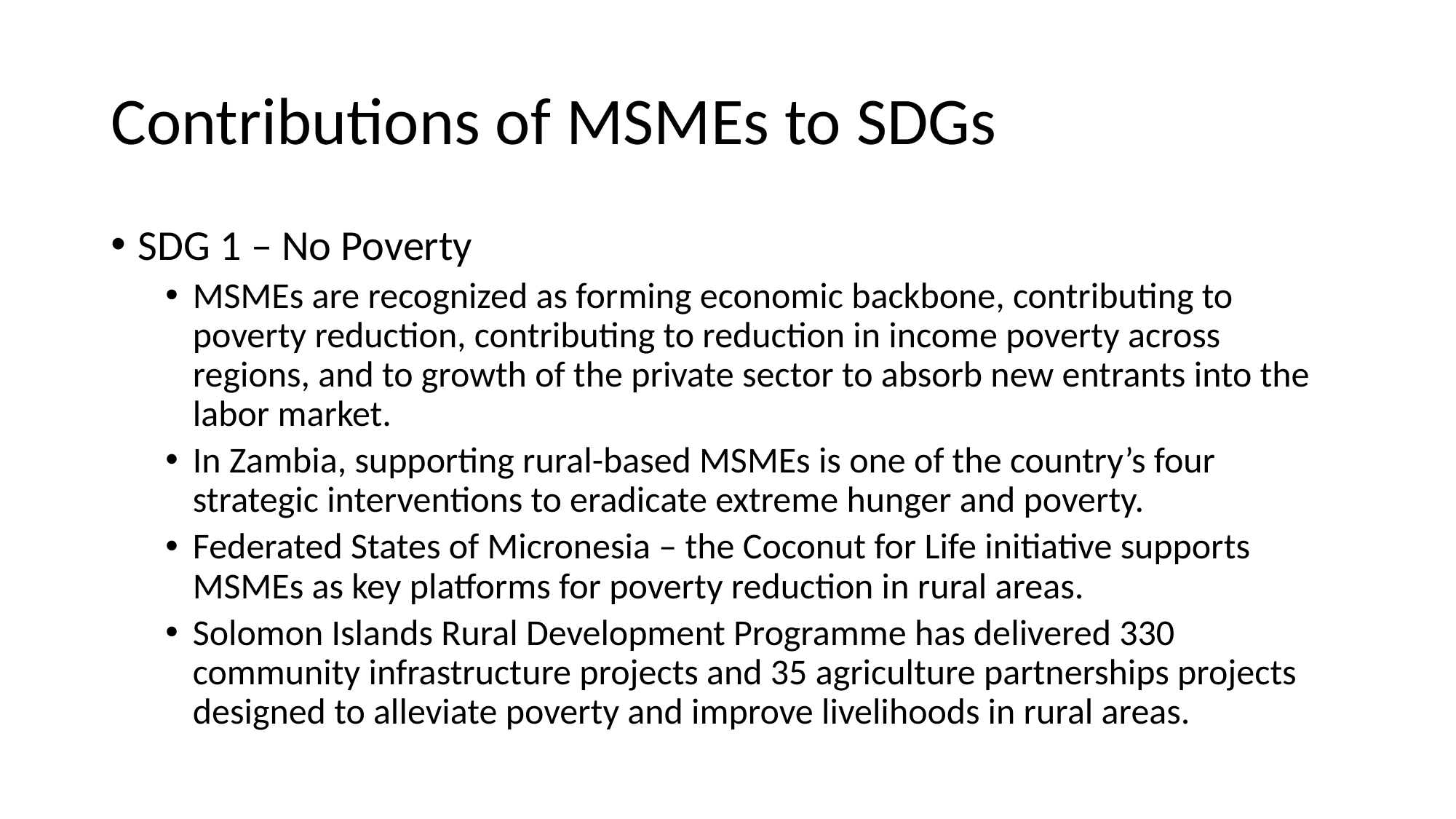

# Contributions of MSMEs to SDGs
SDG 1 – No Poverty
MSMEs are recognized as forming economic backbone, contributing to poverty reduction, contributing to reduction in income poverty across regions, and to growth of the private sector to absorb new entrants into the labor market.
In Zambia, supporting rural-based MSMEs is one of the country’s four strategic interventions to eradicate extreme hunger and poverty.
Federated States of Micronesia – the Coconut for Life initiative supports MSMEs as key platforms for poverty reduction in rural areas.
Solomon Islands Rural Development Programme has delivered 330 community infrastructure projects and 35 agriculture partnerships projects designed to alleviate poverty and improve livelihoods in rural areas.